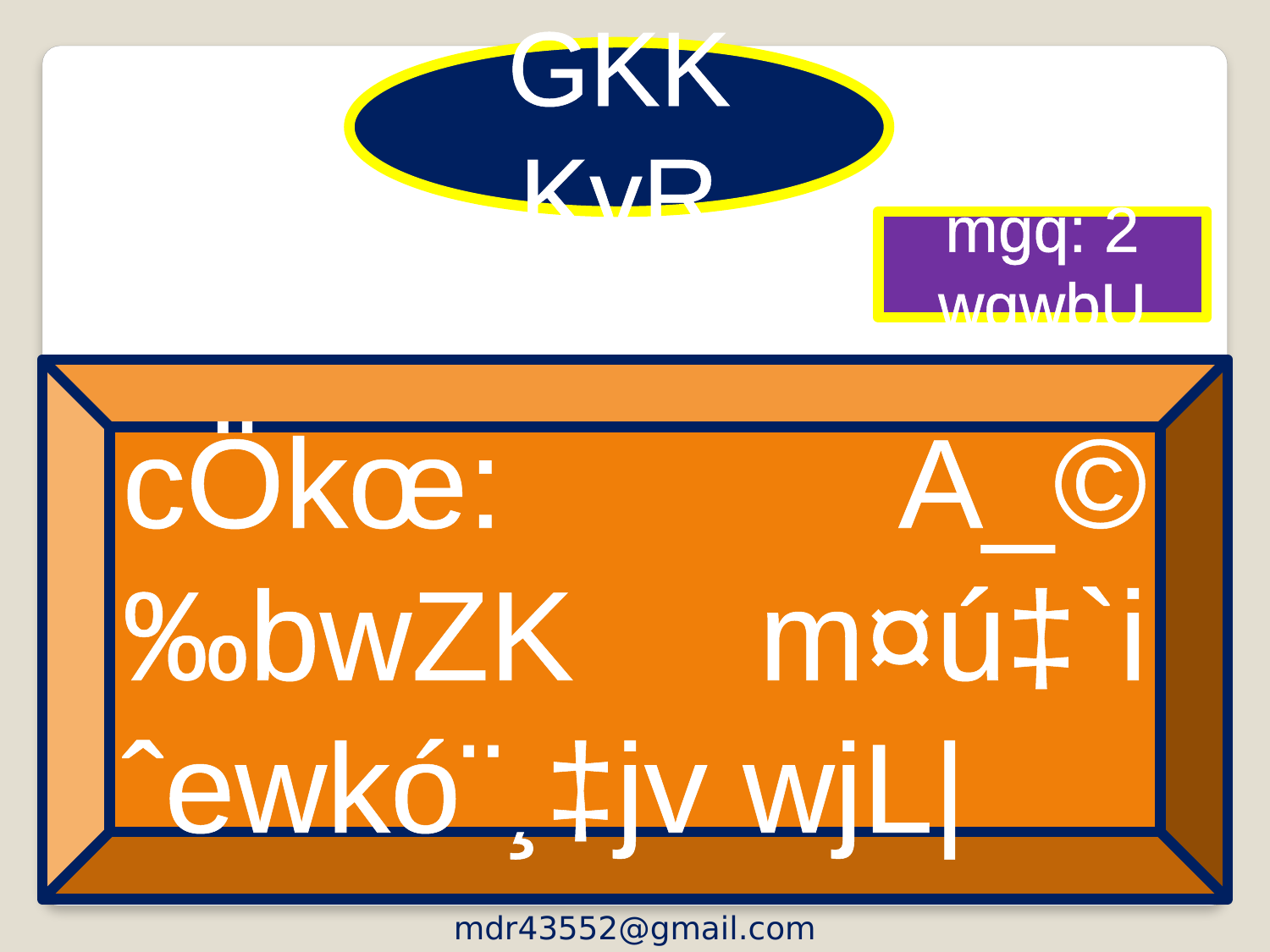

GKK KvR
mgq: 2 wgwbU
cÖkœ: A_©‰bwZK m¤ú‡`i ˆewkó¨¸‡jv wjL|
mdr43552@gmail.com